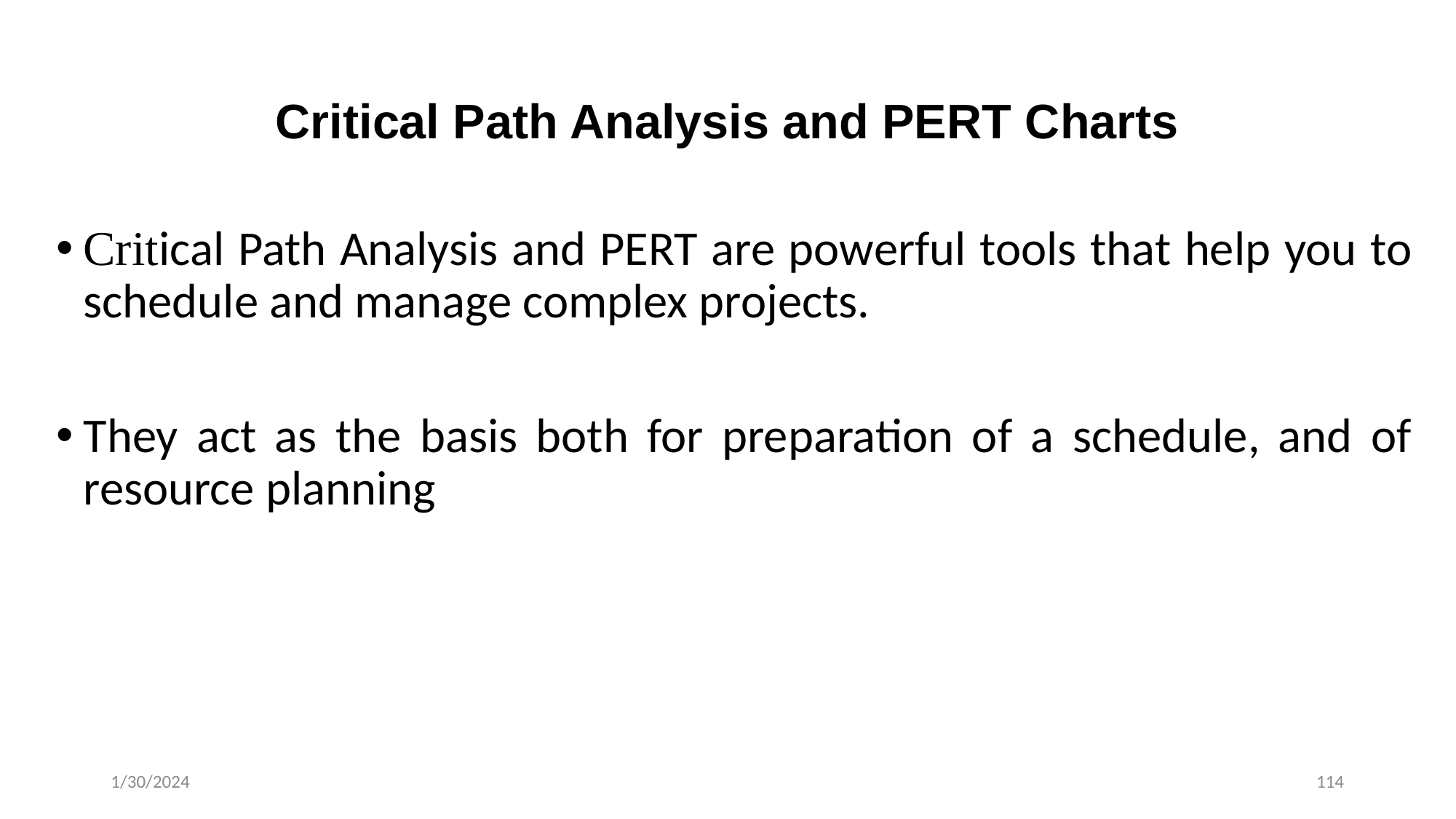

# Critical Path Analysis and PERT Charts
Critical Path Analysis and PERT are powerful tools that help you to schedule and manage complex projects.

They act as the basis both for preparation of a schedule, and of resource planning
1/30/2024
114